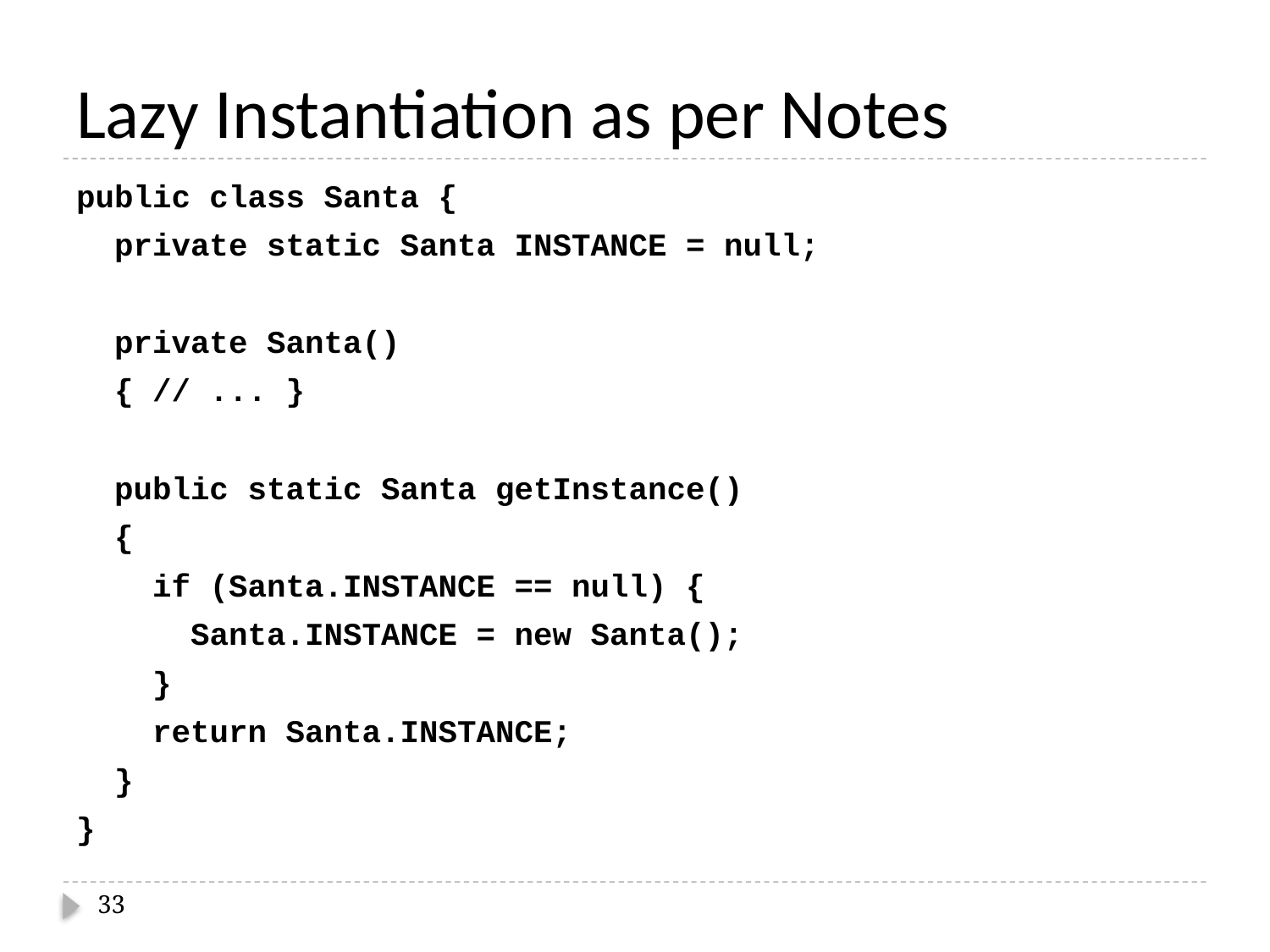

# Lazy Instantiation as per Notes
public class Santa {
  private static Santa INSTANCE = null;

  private Santa()
  { // ... }

  public static Santa getInstance()
  {
    if (Santa.INSTANCE == null) {
      Santa.INSTANCE = new Santa();
    }
    return Santa.INSTANCE;
  }
}
33